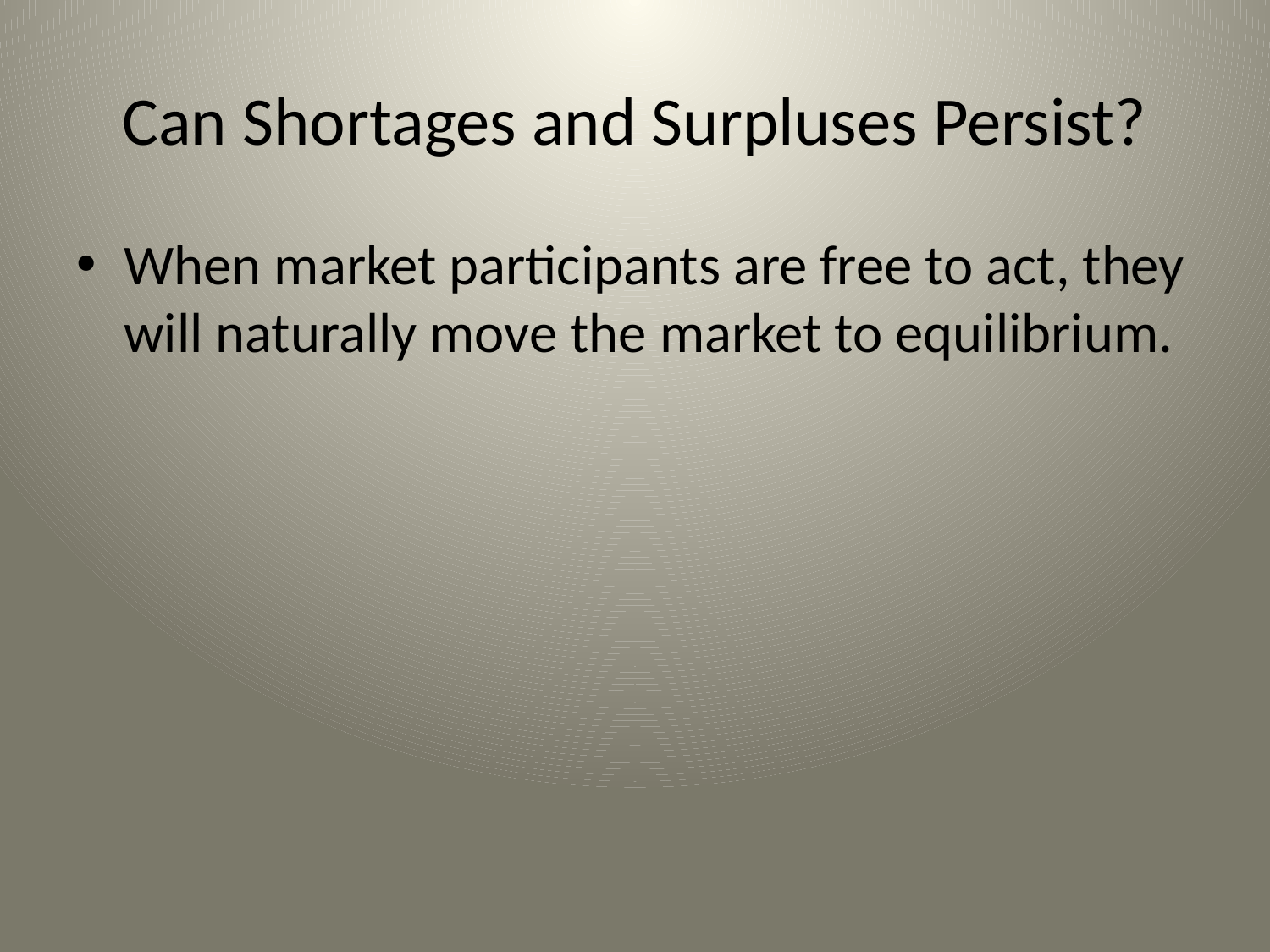

# Can Shortages and Surpluses Persist?
When market participants are free to act, they will naturally move the market to equilibrium.